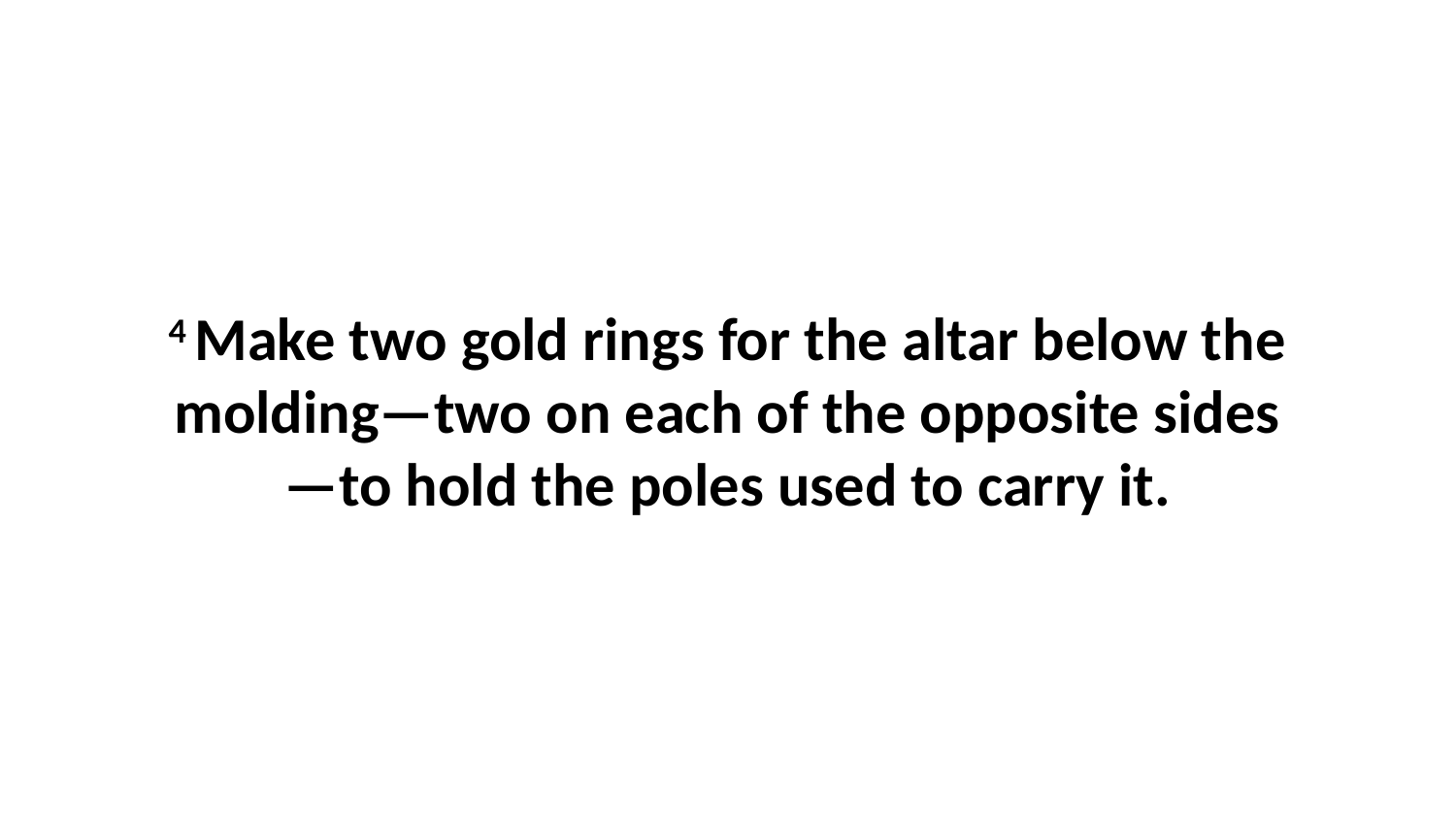

4 Make two gold rings for the altar below the molding—two on each of the opposite sides—to hold the poles used to carry it.